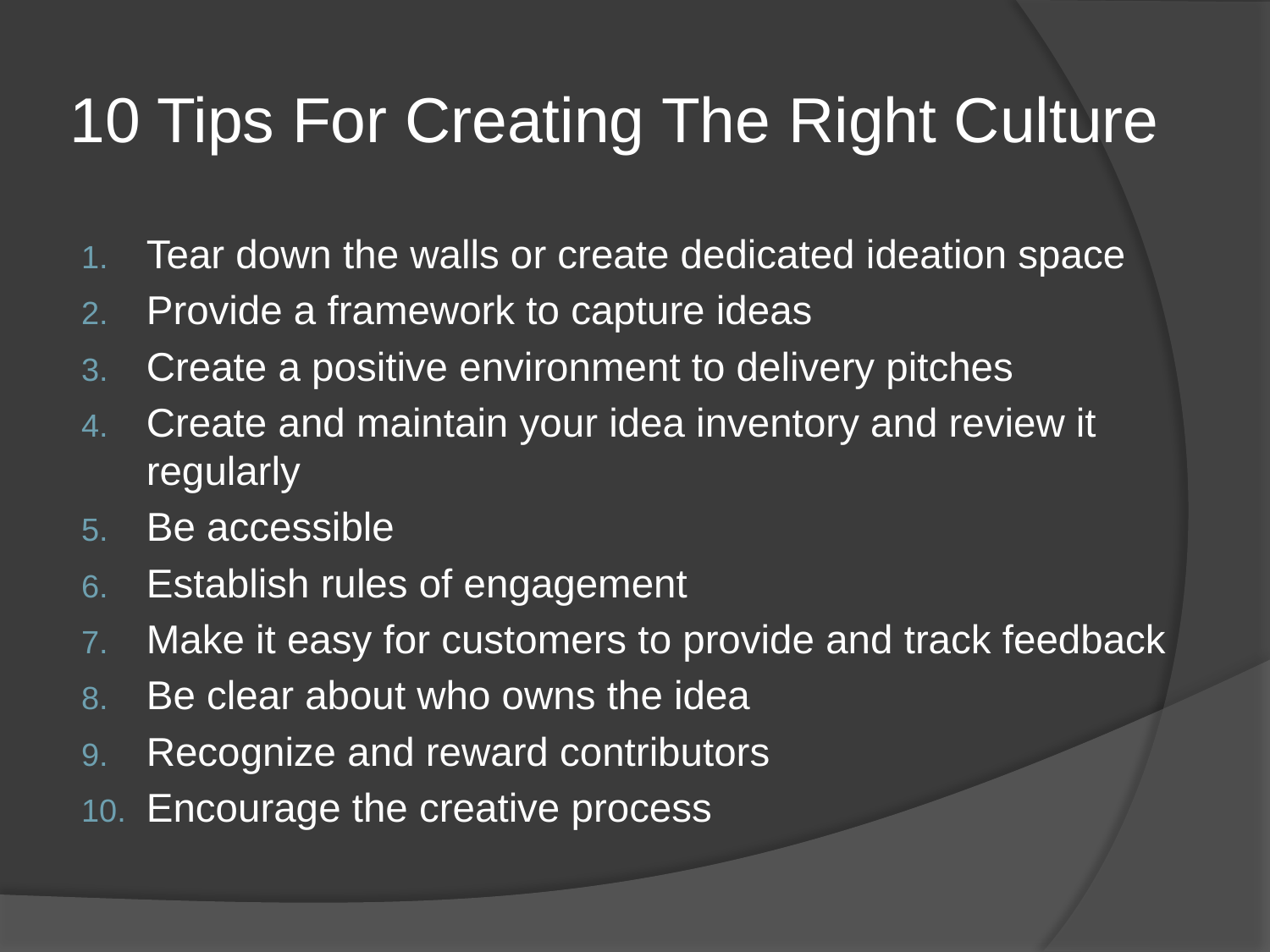

# 10 Tips For Creating The Right Culture
Tear down the walls or create dedicated ideation space
Provide a framework to capture ideas
Create a positive environment to delivery pitches
Create and maintain your idea inventory and review it regularly
Be accessible
Establish rules of engagement
Make it easy for customers to provide and track feedback
Be clear about who owns the idea
Recognize and reward contributors
Encourage the creative process